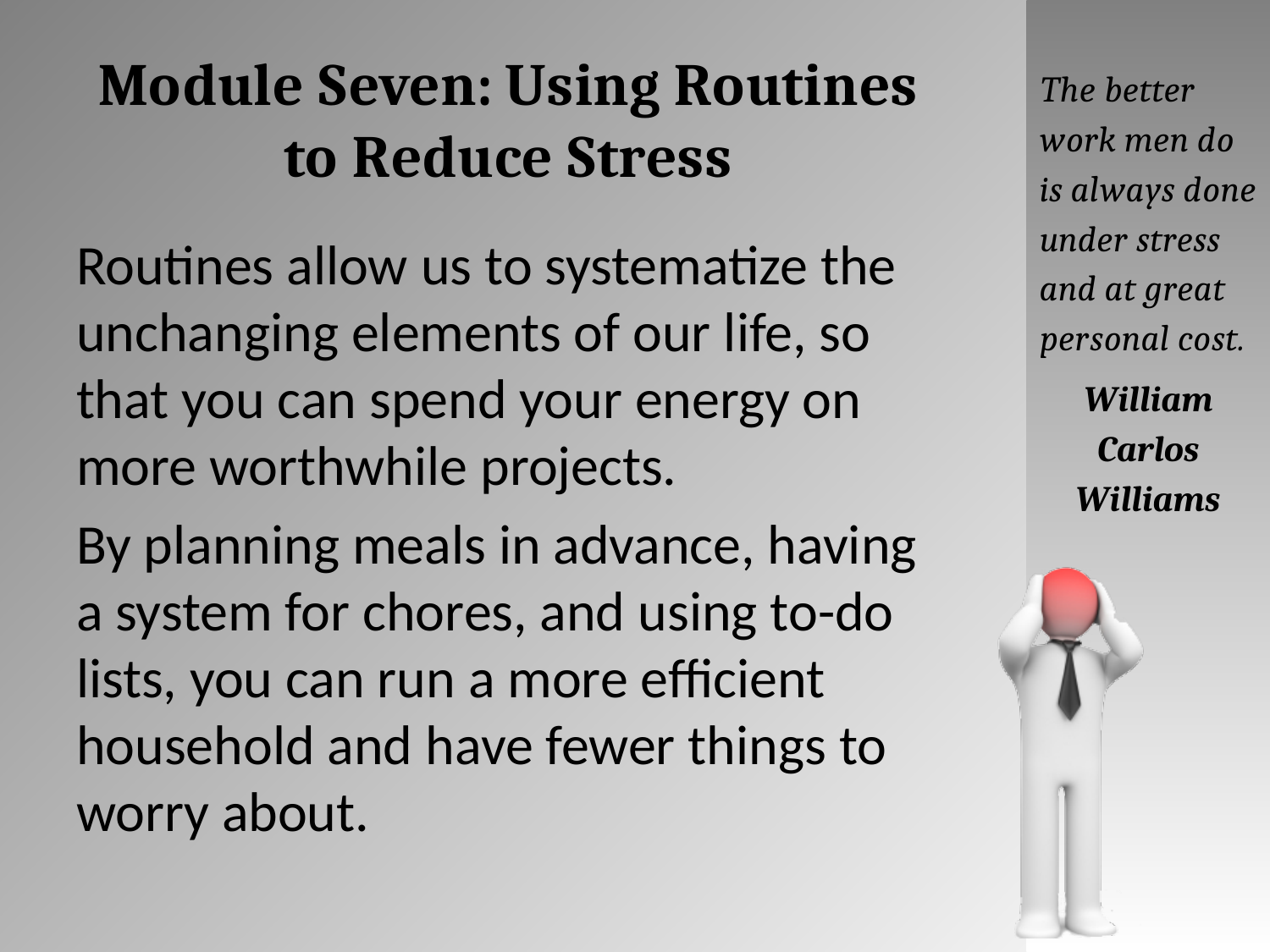

# Module Seven: Using Routines to Reduce Stress
The better work men do is always done under stress and at great personal cost.
William Carlos Williams
Routines allow us to systematize the unchanging elements of our life, so that you can spend your energy on more worthwhile projects.
By planning meals in advance, having a system for chores, and using to-do lists, you can run a more efficient household and have fewer things to worry about.